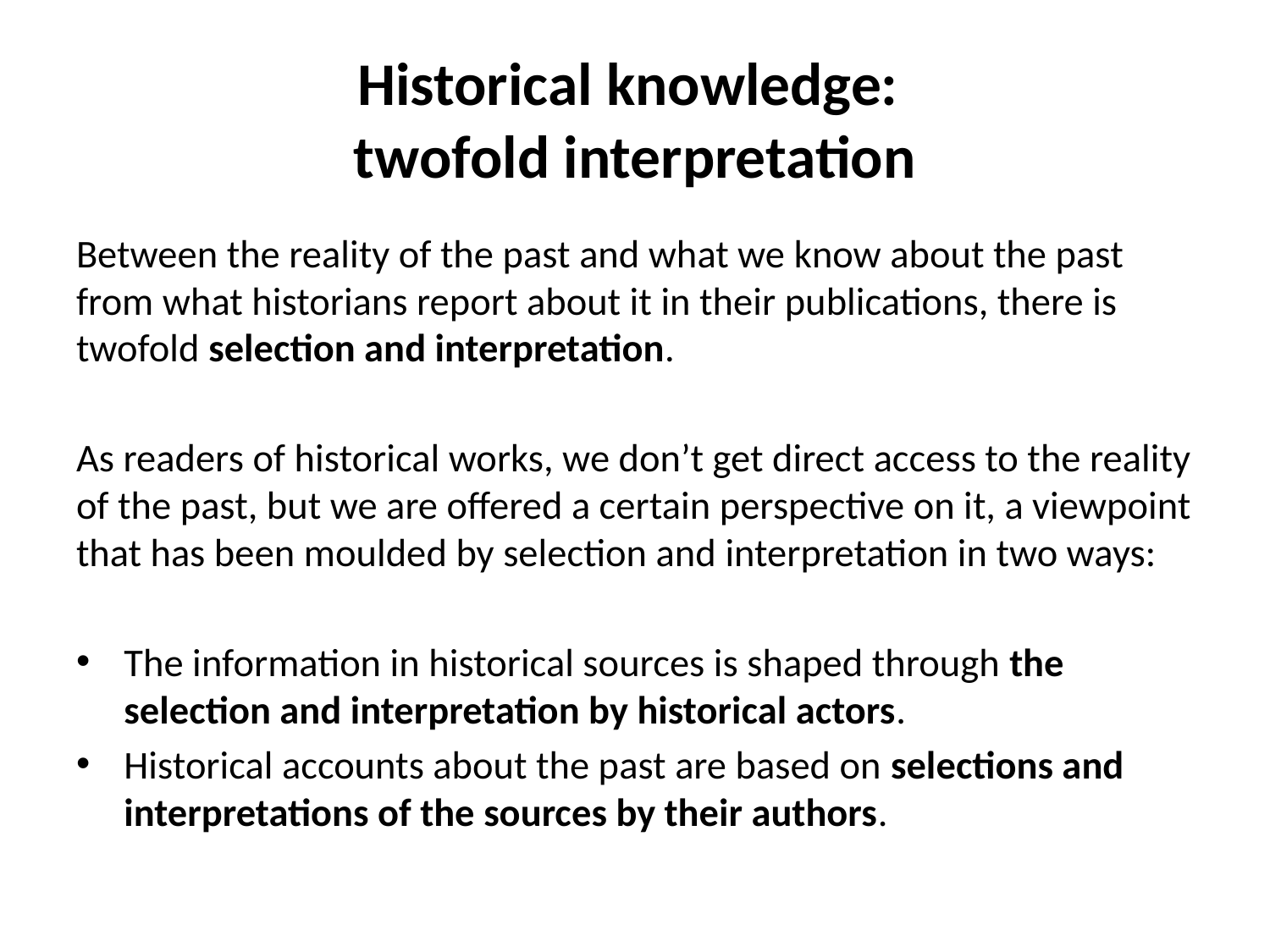

# Historical knowledge: twofold interpretation
Between the reality of the past and what we know about the past from what historians report about it in their publications, there is twofold selection and interpretation.

As readers of historical works, we don’t get direct access to the reality of the past, but we are offered a certain perspective on it, a viewpoint that has been moulded by selection and interpretation in two ways:

The information in historical sources is shaped through the selection and interpretation by historical actors.
Historical accounts about the past are based on selections and interpretations of the sources by their authors.